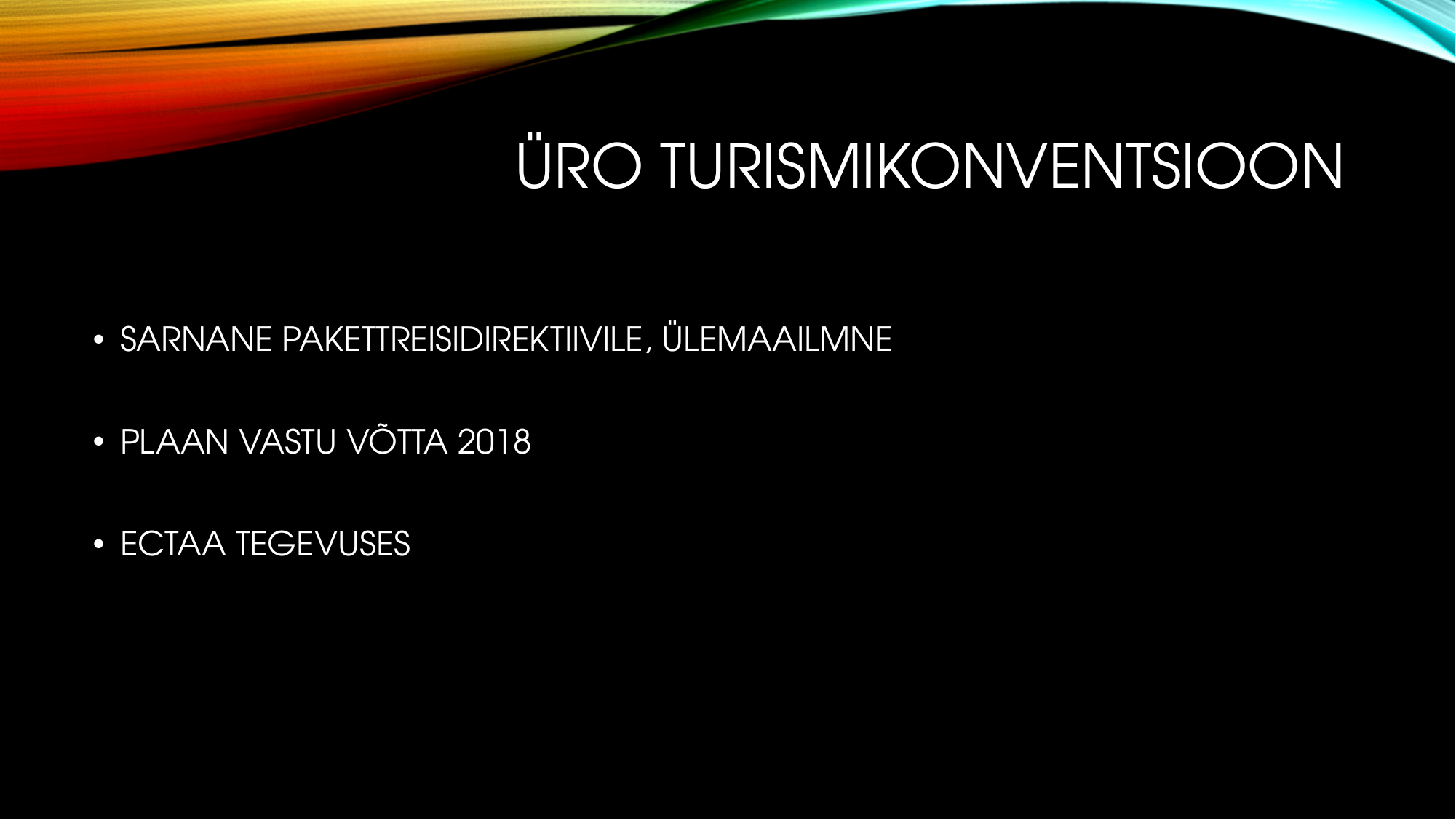

# ÜRO TURISMIKONVENTSIOON

SARNANE PAKETTREISIDIREKTIIVILE, ÜLEMAAILMNE

PLAAN VASTU VÕTTA 2018

ECTAA TEGEVUSES